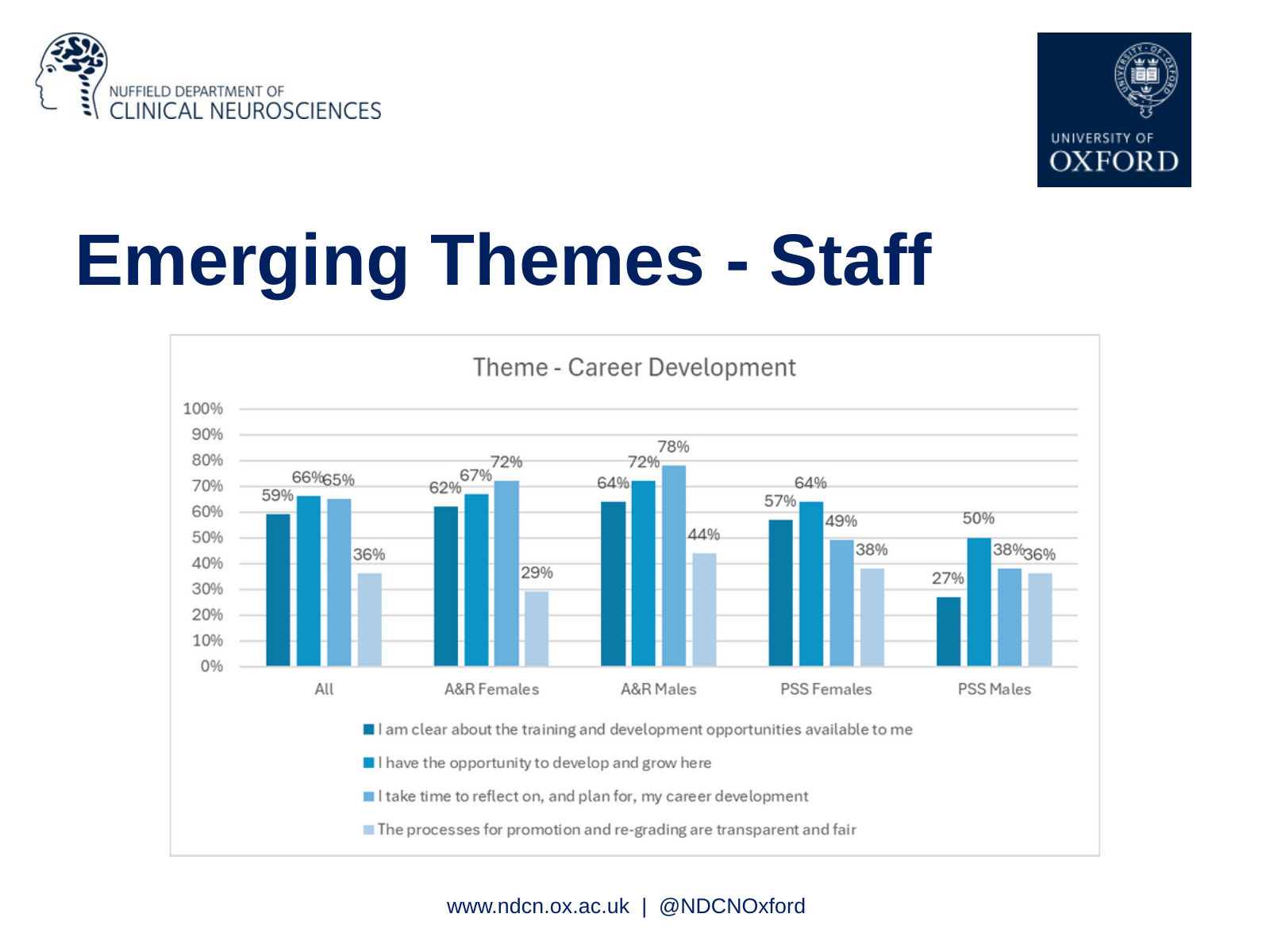

Emerging Themes - Staff

www.ndcn.ox.ac.uk  |  @NDCNOxford